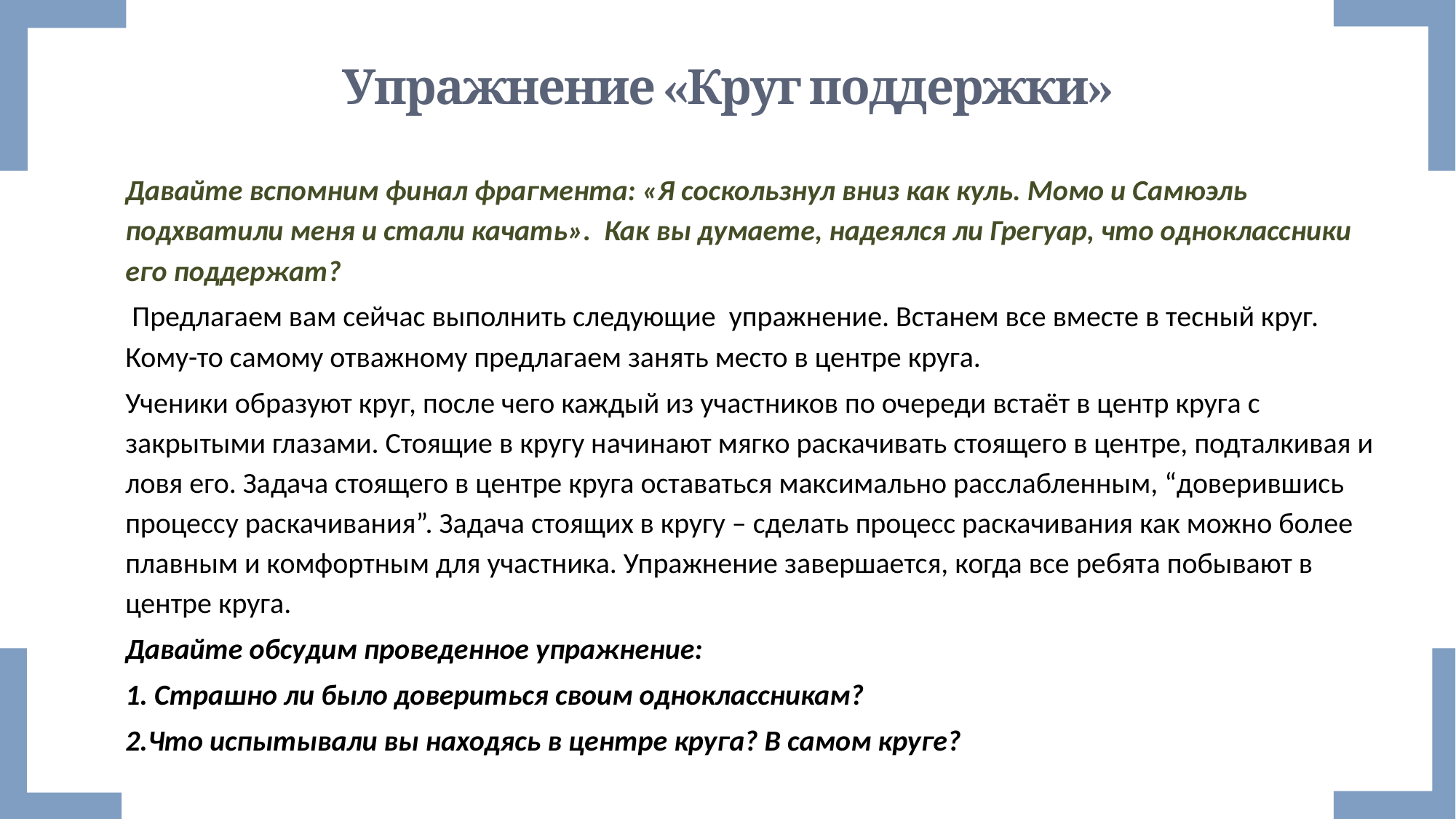

# Упражнение «Круг поддержки»
Давайте вспомним финал фрагмента: «Я соскользнул вниз как куль. Момо и Самюэль подхватили меня и стали качать».  Как вы думаете, надеялся ли Грегуар, что одноклассники его поддержат?
 Предлагаем вам сейчас выполнить следующие  упражнение. Встанем все вместе в тесный круг. Кому-то самому отважному предлагаем занять место в центре круга.
Ученики образуют круг, после чего каждый из участников по очереди встаёт в центр круга с закрытыми глазами. Стоящие в кругу начинают мягко раскачивать стоящего в центре, подталкивая и ловя его. Задача стоящего в центре круга оставаться максимально расслабленным, “доверившись процессу раскачивания”. Задача стоящих в кругу – сделать процесс раскачивания как можно более плавным и комфортным для участника. Упражнение завершается, когда все ребята побывают в центре круга.
Давайте обсудим проведенное упражнение:
1. Страшно ли было довериться своим одноклассникам?
2.Что испытывали вы находясь в центре круга? В самом круге?